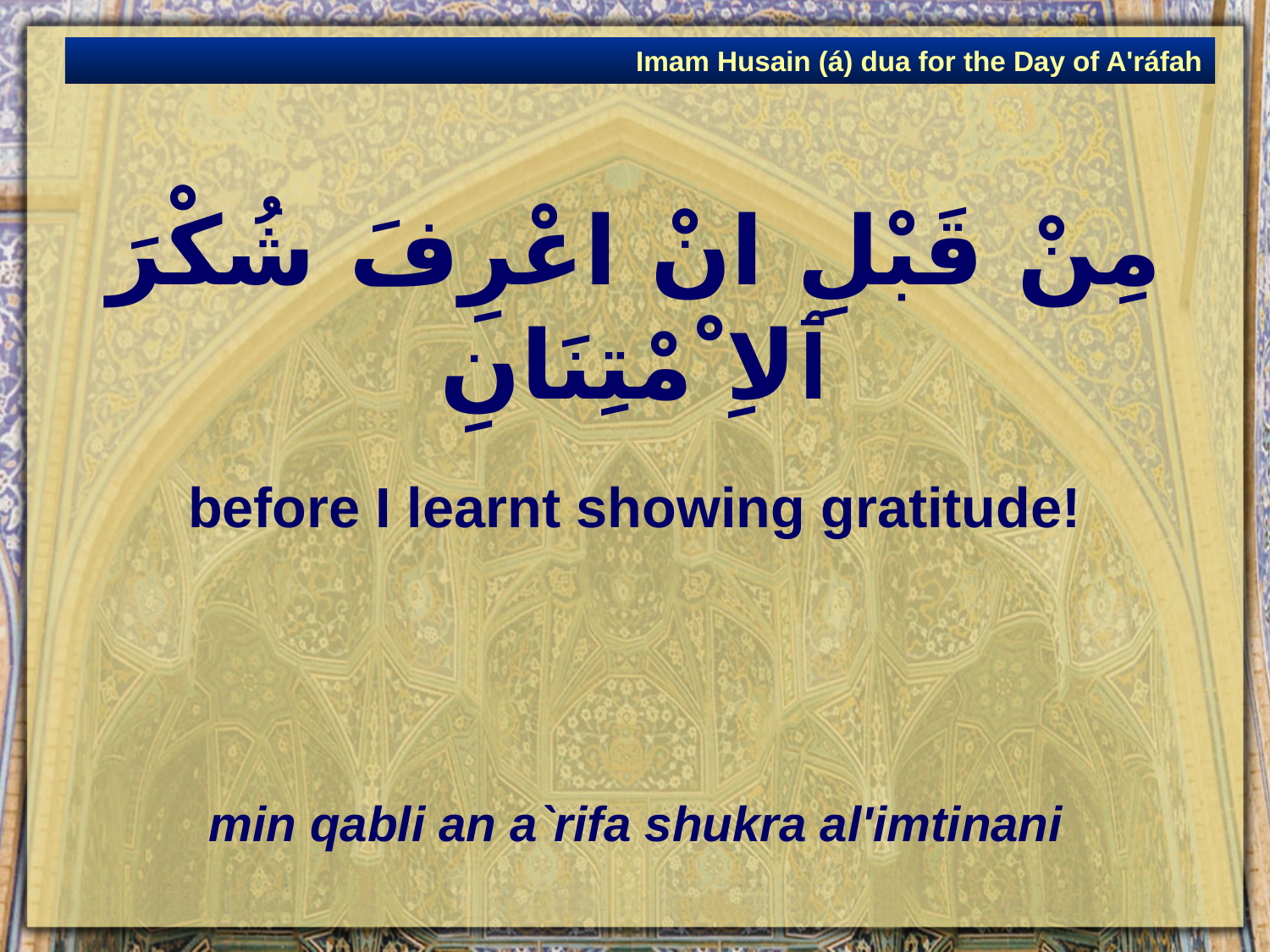

Imam Husain (á) dua for the Day of A'ráfah
# مِنْ قَبْلِ انْ اعْرِفَ شُكْرَ ٱلاِﹾمْتِنَانِ
before I learnt showing gratitude!
min qabli an a`rifa shukra al'imtinani